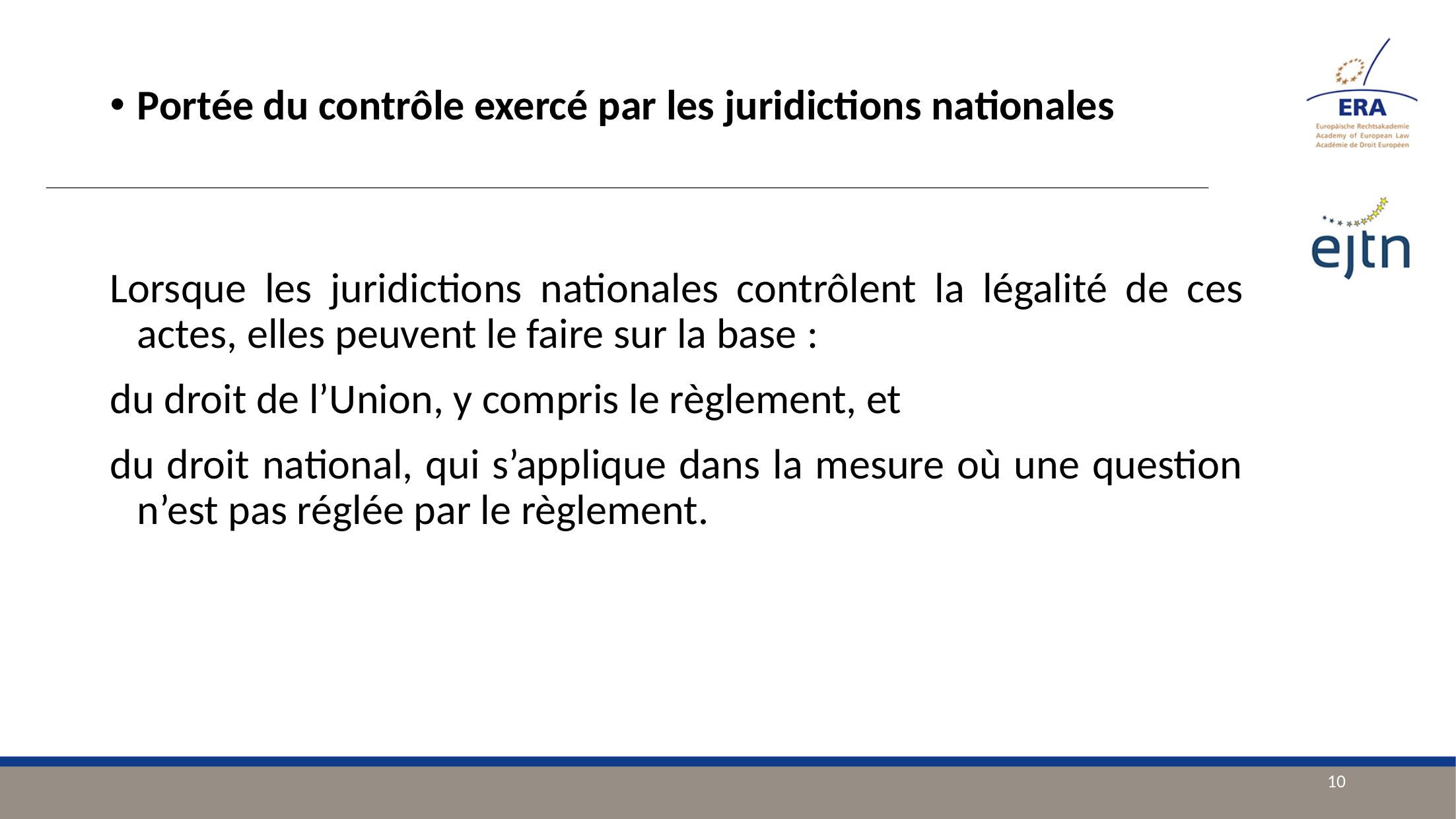

Portée du contrôle exercé par les juridictions nationales
Lorsque les juridictions nationales contrôlent la légalité de ces actes, elles peuvent le faire sur la base :
du droit de l’Union, y compris le règlement, et
du droit national, qui s’applique dans la mesure où une question n’est pas réglée par le règlement.
10